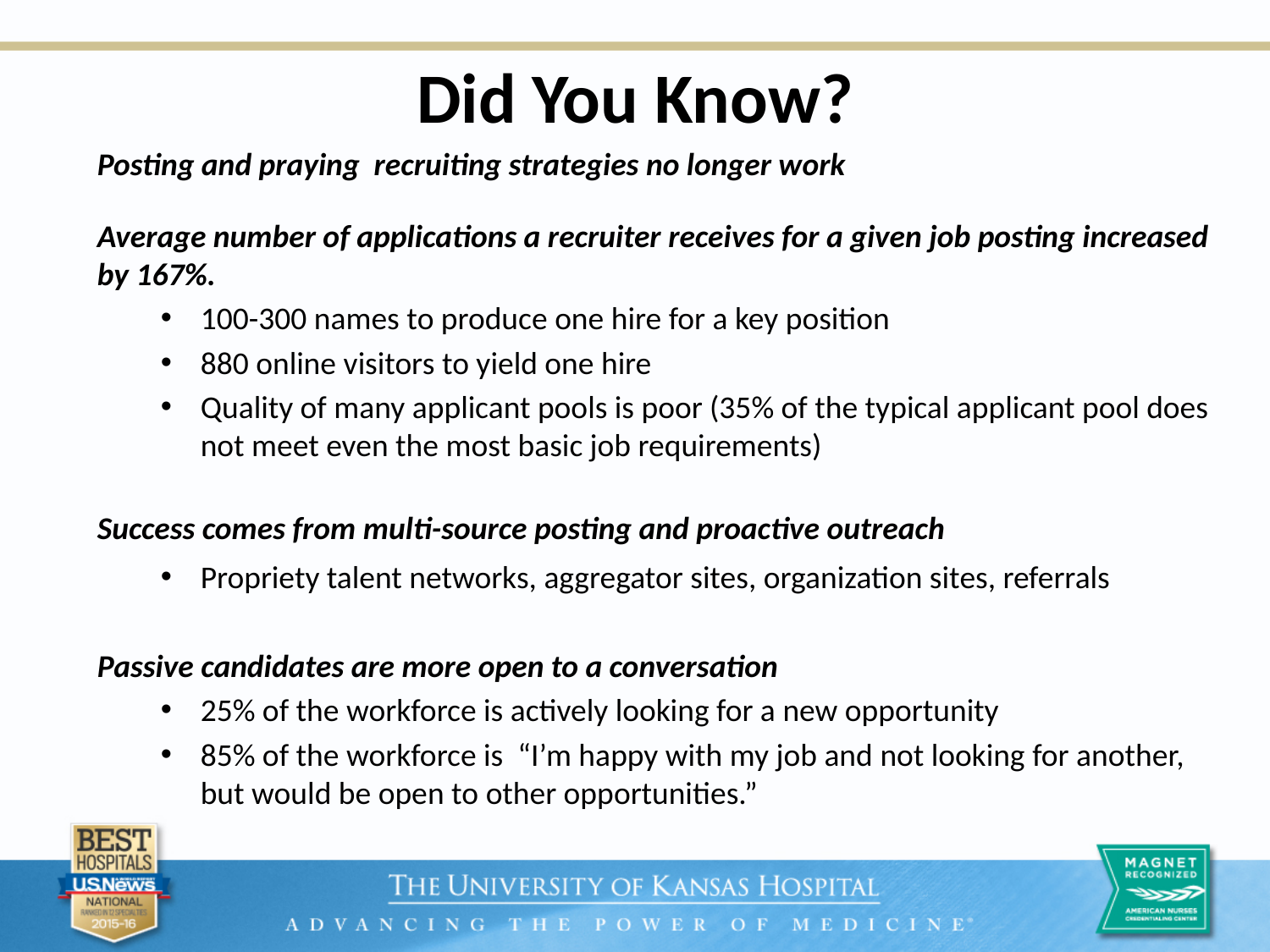

# Did You Know?
Posting and praying  recruiting strategies no longer work

Average number of applications a recruiter receives for a given job posting increased by 167%.
100-300 names to produce one hire for a key position
880 online visitors to yield one hire
Quality of many applicant pools is poor (35% of the typical applicant pool does not meet even the most basic job requirements)

Success comes from multi-source posting and proactive outreach
Propriety talent networks, aggregator sites, organization sites, referrals

Passive candidates are more open to a conversation
25% of the workforce is actively looking for a new opportunity
85% of the workforce is  “I’m happy with my job and not looking for another, but would be open to other opportunities.”